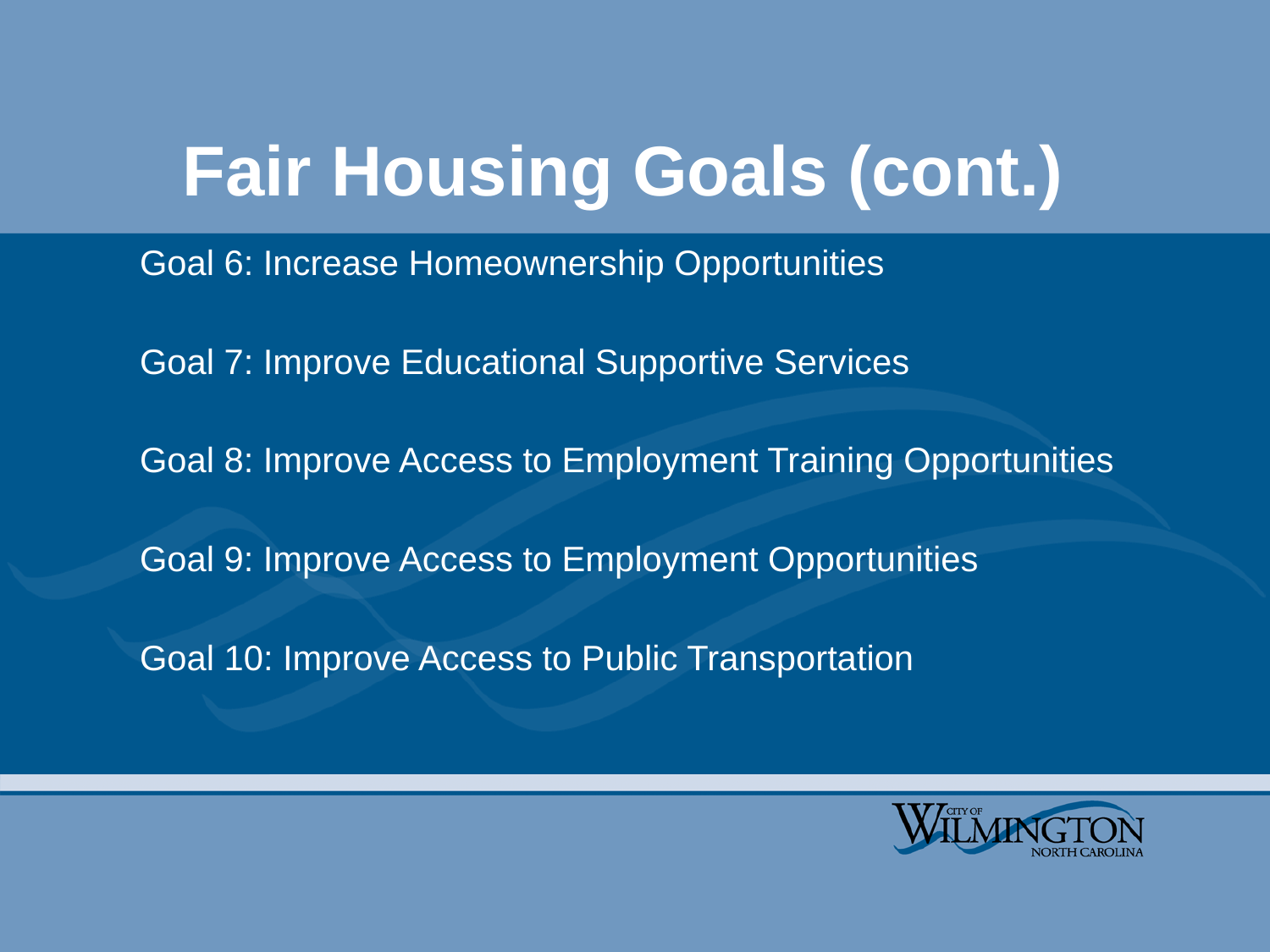

# Fair Housing Goals (cont.)
Goal 6: Increase Homeownership Opportunities

Goal 7: Improve Educational Supportive Services

Goal 8: Improve Access to Employment Training Opportunities

Goal 9: Improve Access to Employment Opportunities

Goal 10: Improve Access to Public Transportation